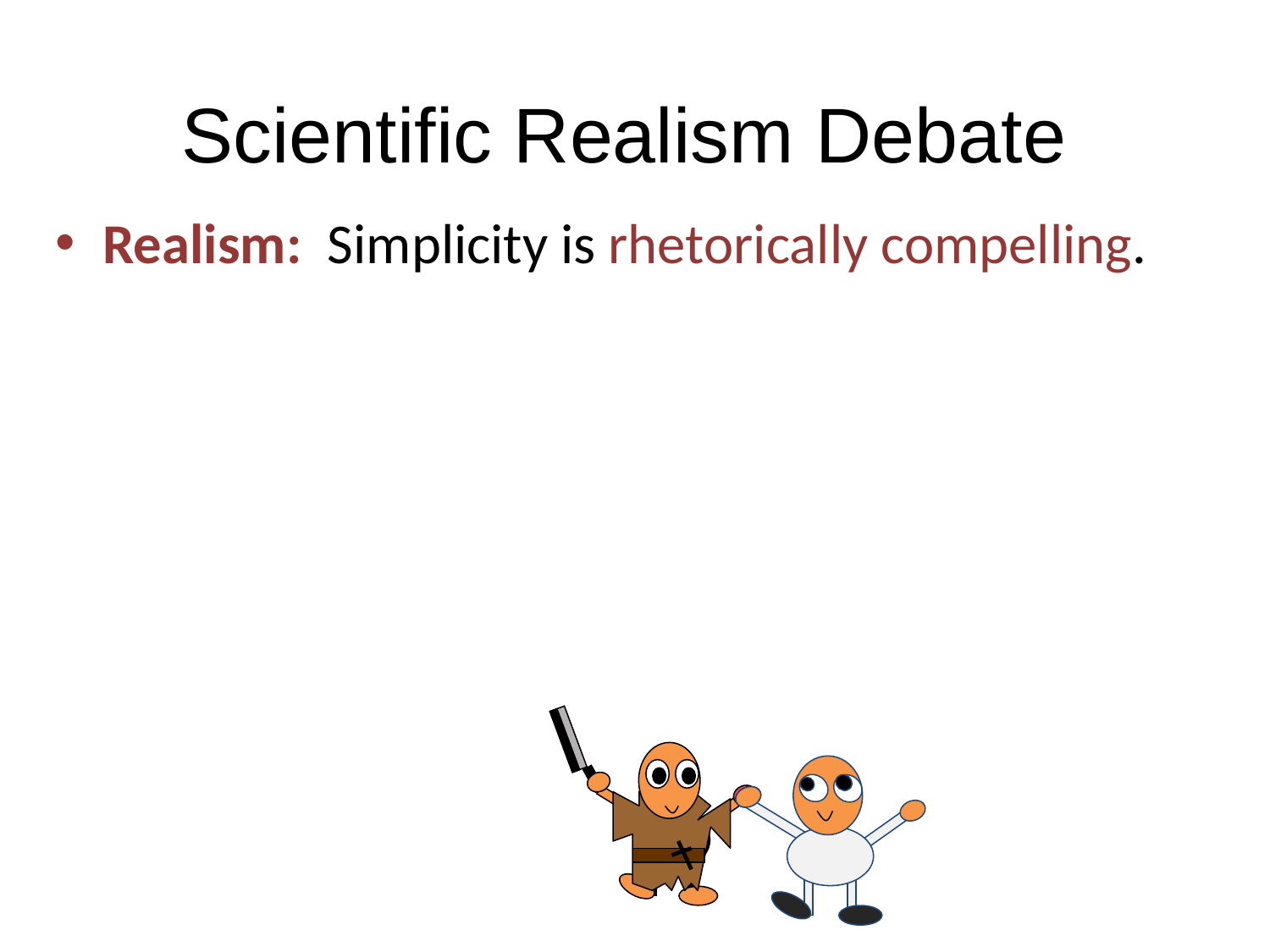

# Scientific Realism Debate
Realism:  Simplicity is rhetorically compelling.